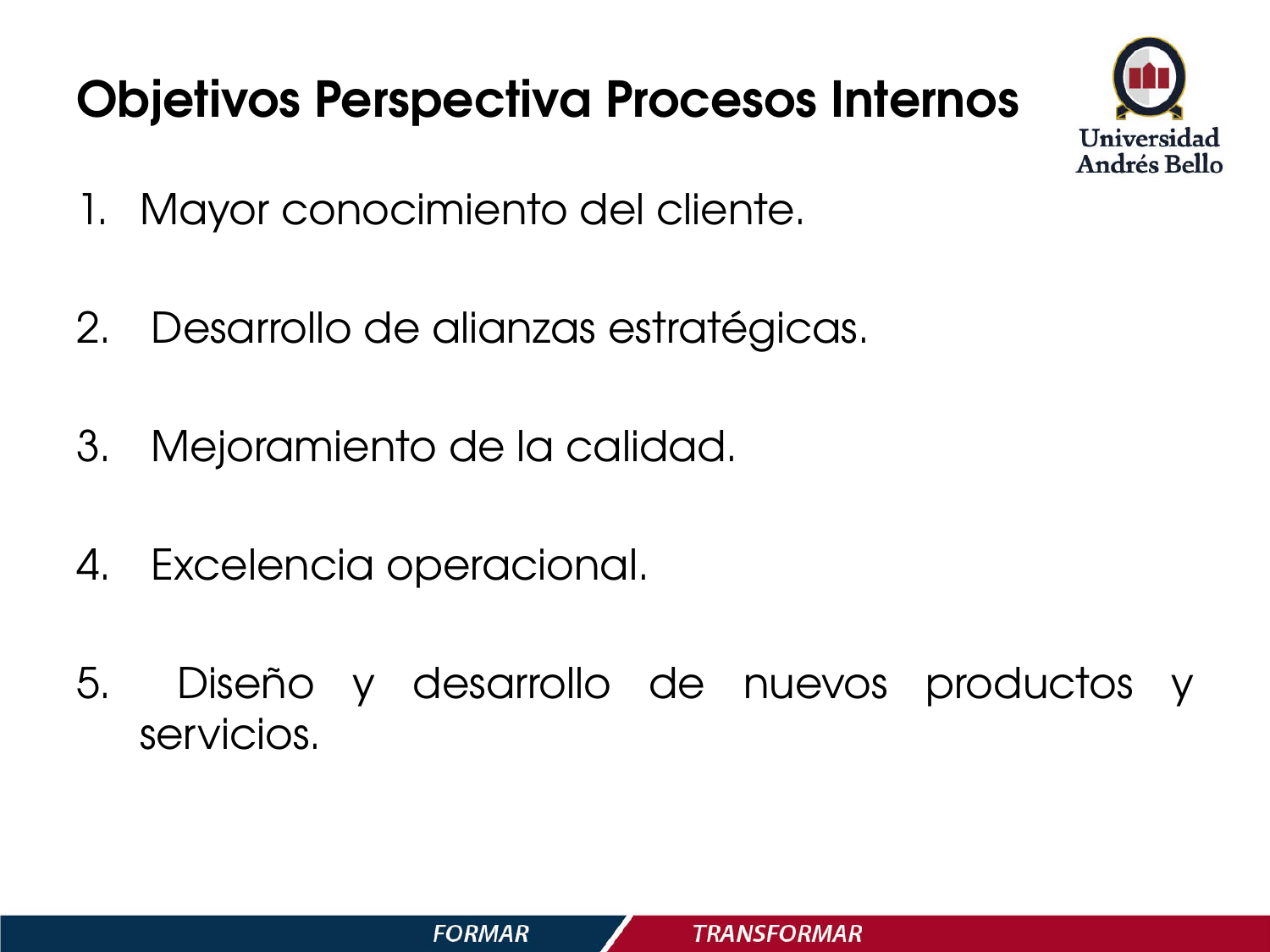

# Objetivos Perspectiva Procesos Internos
Mayor conocimiento del cliente.

 Desarrollo de alianzas estratégicas.

 Mejoramiento de la calidad.

 Excelencia operacional.

 Diseño y desarrollo de nuevos productos y servicios.